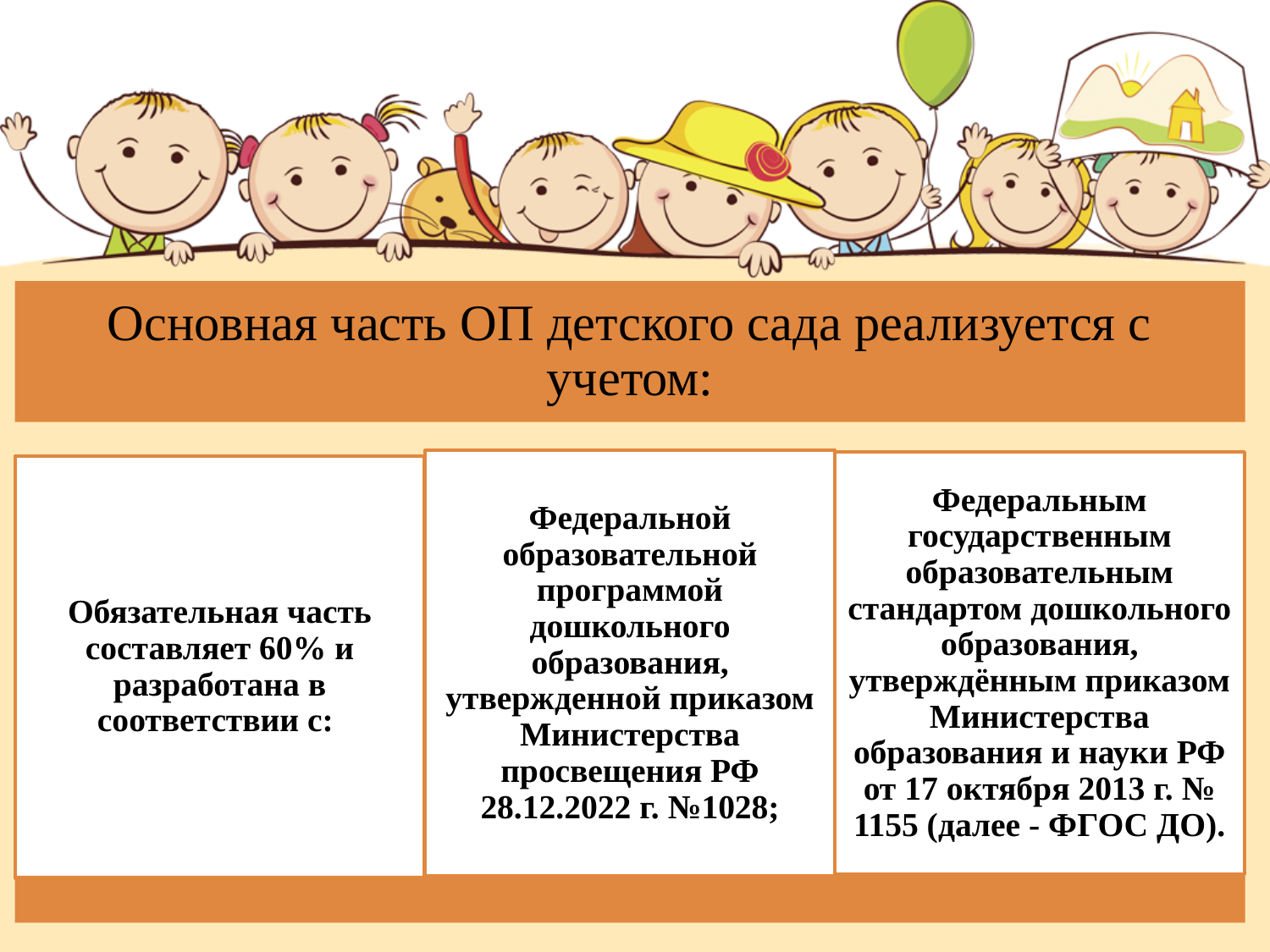

Основная часть ОП детского сада реализуется с учетом:
Обязательная часть составляет 60% и разработана в соответствии с:
Федеральной образовательной программой дошкольного образования, утвержденной приказом Министерства просвещения РФ 28.12.2022 г. №1028;
Федеральным государственным образовательным стандартом дошкольного образования, утверждённым приказом Министерства образования и науки РФ от 17 октября 2013 г. № 1155 (далее - ФГОС ДО).